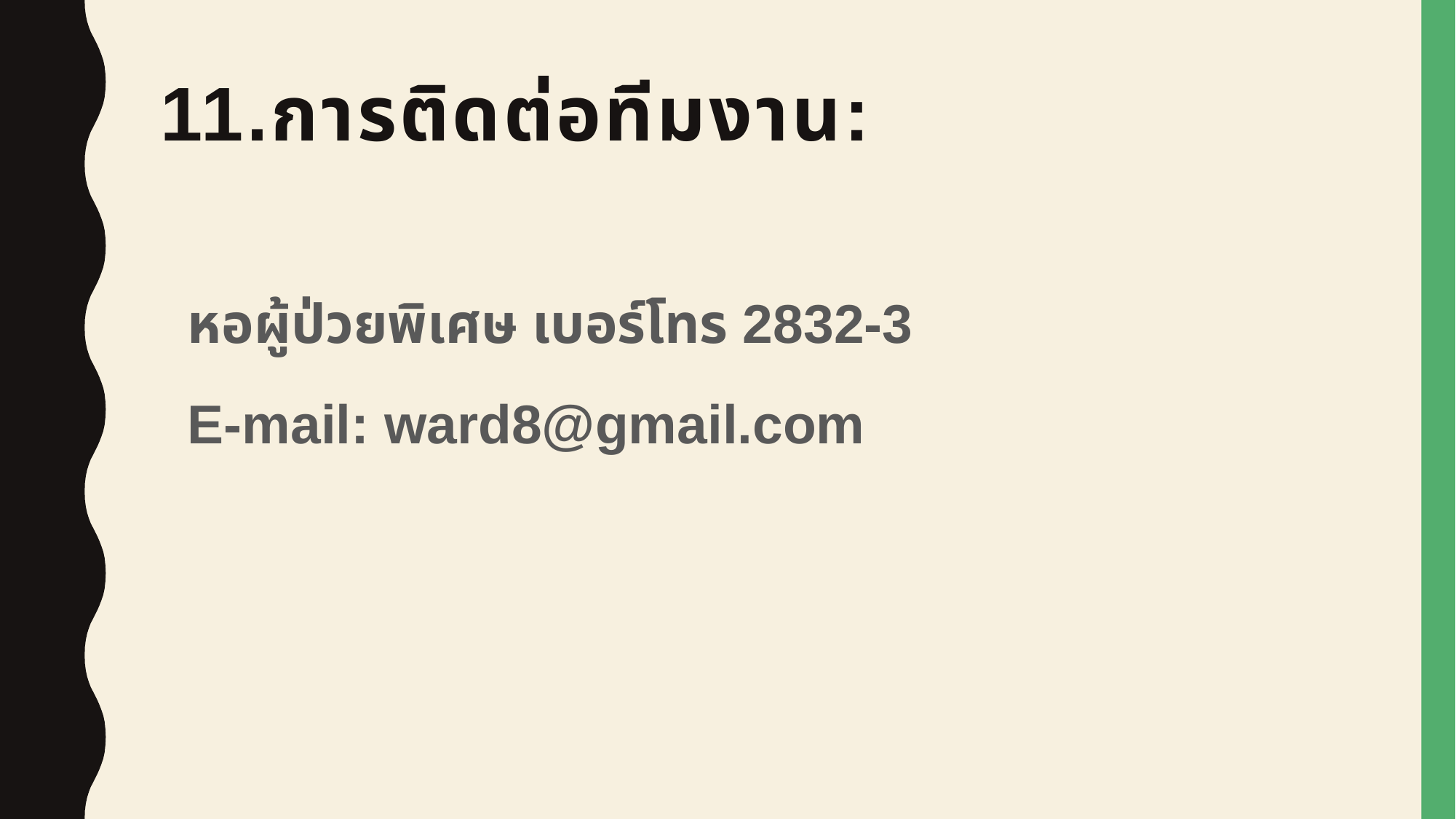

# 11.การติดต่อทีมงาน:
หอผู้ป่วยพิเศษ เบอร์โทร 2832-3
E-mail: ward8@gmail.com